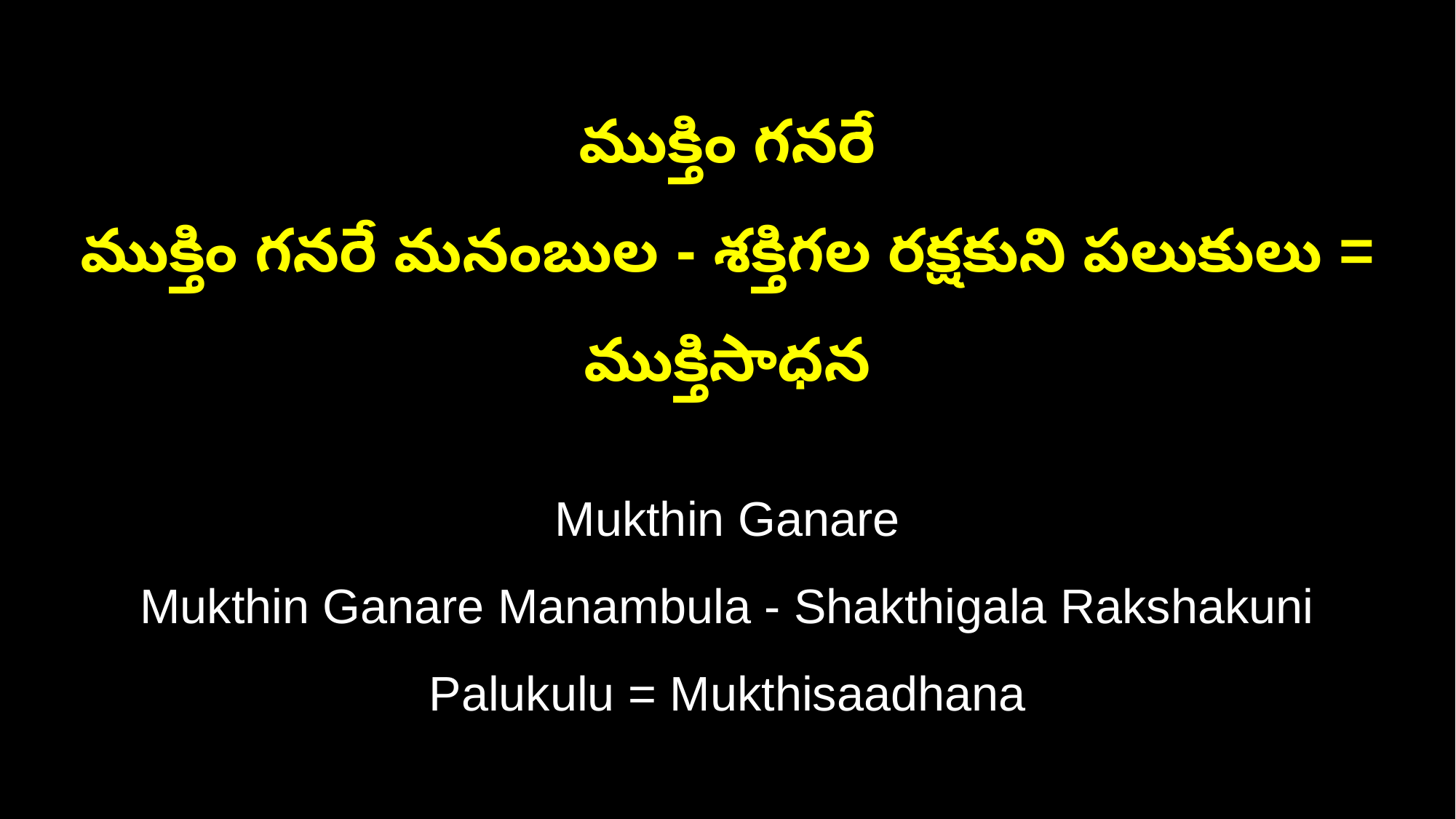

ముక్తిం గనరే
ముక్తిం గనరే మనంబుల - శక్తిగల రక్షకుని పలుకులు = ముక్తిసాధన
Mukthin Ganare
Mukthin Ganare Manambula - Shakthigala Rakshakuni Palukulu = Mukthisaadhana